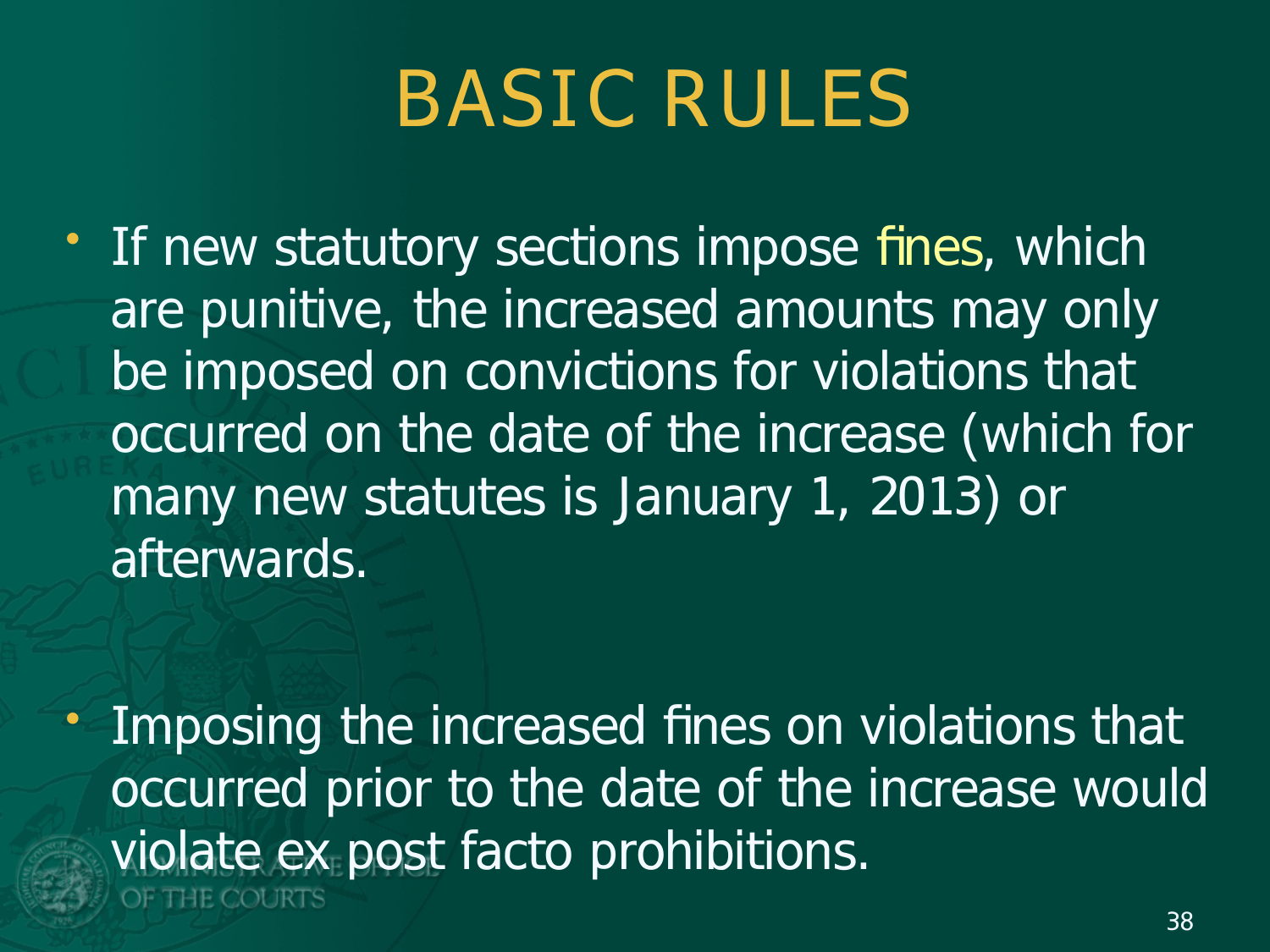

# BASIC RULES
If new statutory sections impose fines, which are punitive, the increased amounts may only be imposed on convictions for violations that occurred on the date of the increase (which for many new statutes is January 1, 2013) or afterwards.

Imposing the increased fines on violations that occurred prior to the date of the increase would violate ex post facto prohibitions.

38